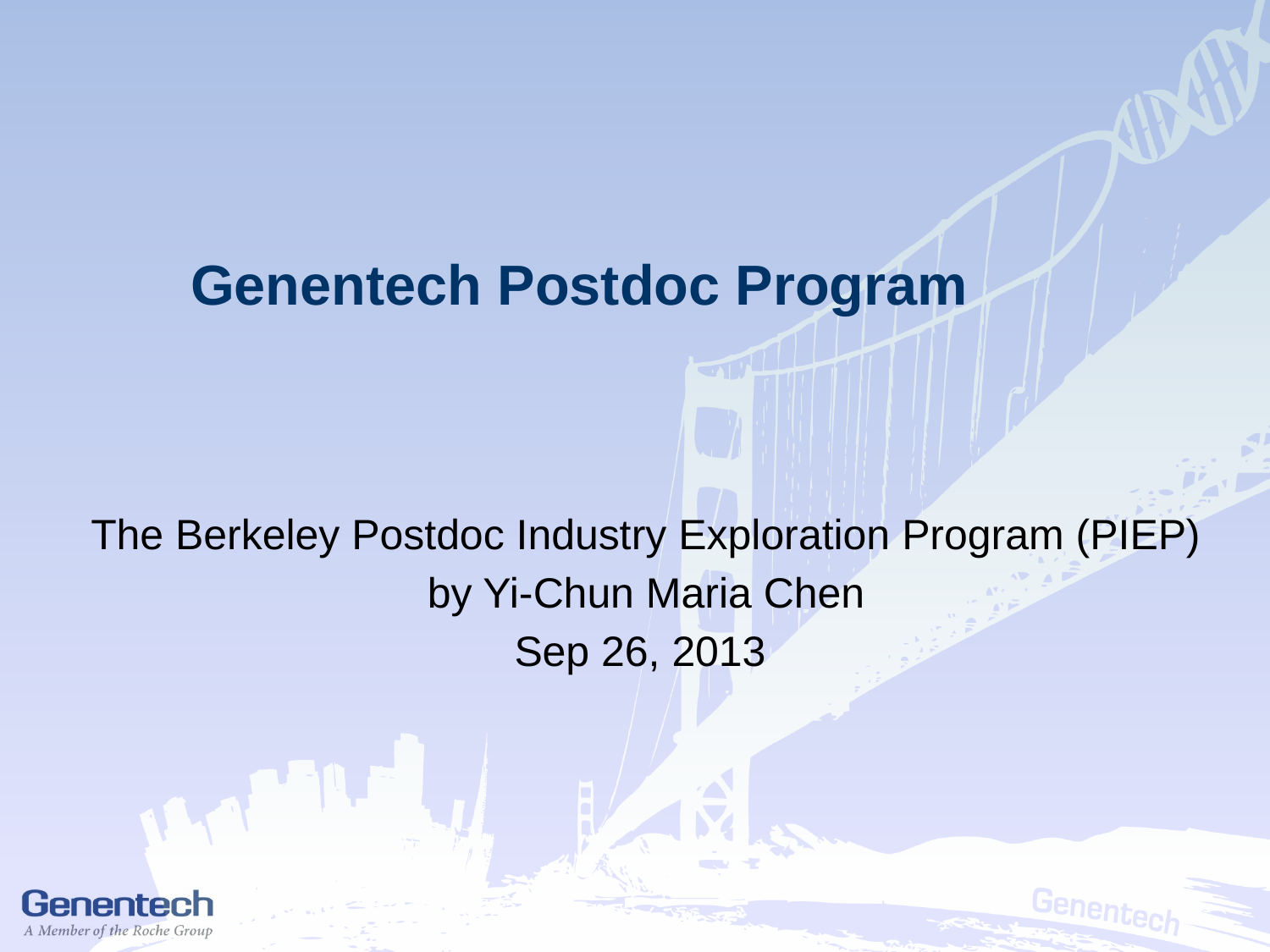

# Genentech Postdoc Program
The Berkeley Postdoc Industry Exploration Program (PIEP)
by Yi-Chun Maria Chen
Sep 26, 2013